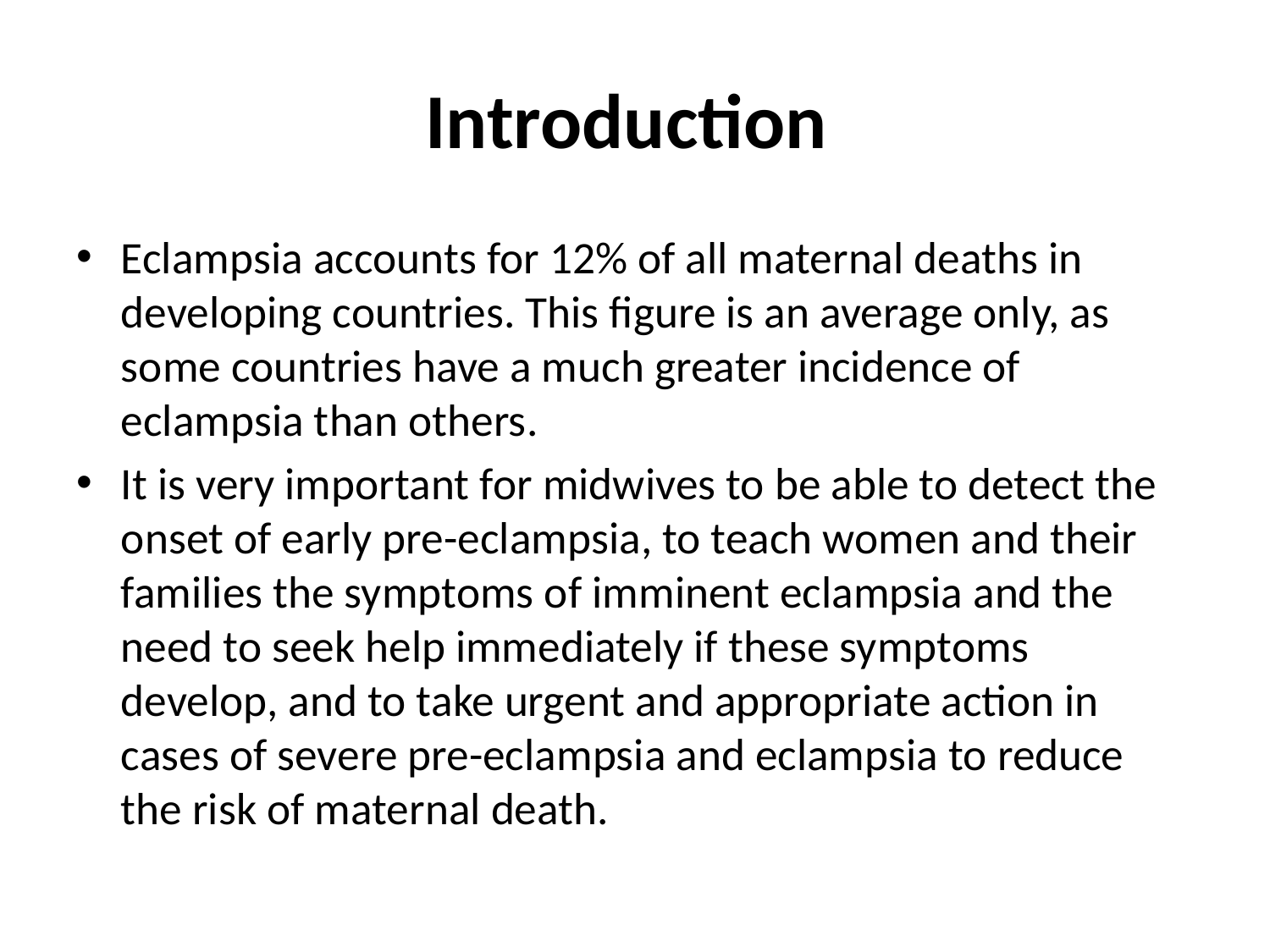

# Introduction
Eclampsia accounts for 12% of all maternal deaths in developing countries. This figure is an average only, as some countries have a much greater incidence of eclampsia than others.
It is very important for midwives to be able to detect the onset of early pre-eclampsia, to teach women and their families the symptoms of imminent eclampsia and the need to seek help immediately if these symptoms develop, and to take urgent and appropriate action in cases of severe pre-eclampsia and eclampsia to reduce the risk of maternal death.